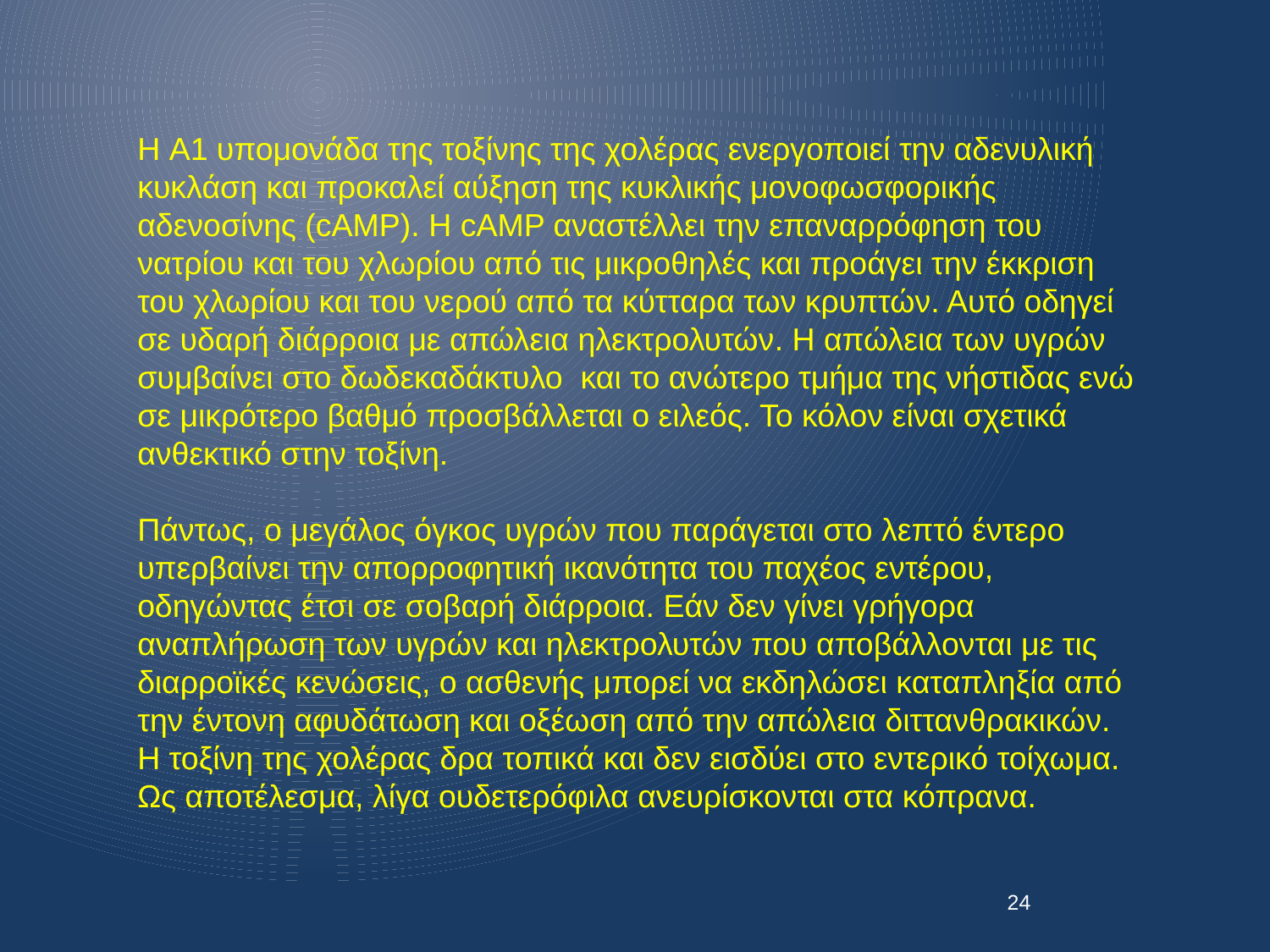

Η A1 υπομονάδα της τοξίνης της χολέρας ενεργοποιεί την αδενυλική κυκλάση και προκαλεί αύξηση της κυκλικής μονοφωσφορικής αδενοσίνης (cAMP). Η cAMP αναστέλλει την επαναρρόφηση του νατρίου και του χλωρίου από τις μικροθηλές και προάγει την έκκριση του χλωρίου και του νερού από τα κύτταρα των κρυπτών. Αυτό οδηγεί σε υδαρή διάρροια με απώλεια ηλεκτρολυτών. Η απώλεια των υγρών συμβαίνει στο δωδεκαδάκτυλο  και το ανώτερο τμήμα της νήστιδας ενώ σε μικρότερο βαθμό προσβάλλεται ο ειλεός. Το κόλον είναι σχετικά ανθεκτικό στην τοξίνη.

Πάντως, ο μεγάλος όγκος υγρών που παράγεται στο λεπτό έντερο υπερβαίνει την απορροφητική ικανότητα του παχέος εντέρου, οδηγώντας έτσι σε σοβαρή διάρροια. Εάν δεν γίνει γρήγορα αναπλήρωση των υγρών και ηλεκτρολυτών που αποβάλλονται με τις διαρροϊκές κενώσεις, ο ασθενής μπορεί να εκδηλώσει καταπληξία από την έντονη αφυδάτωση και οξέωση από την απώλεια διττανθρακικών.  Η τοξίνη της χολέρας δρα τοπικά και δεν εισδύει στο εντερικό τοίχωμα. Ως αποτέλεσμα, λίγα ουδετερόφιλα ανευρίσκονται στα κόπρανα.

24